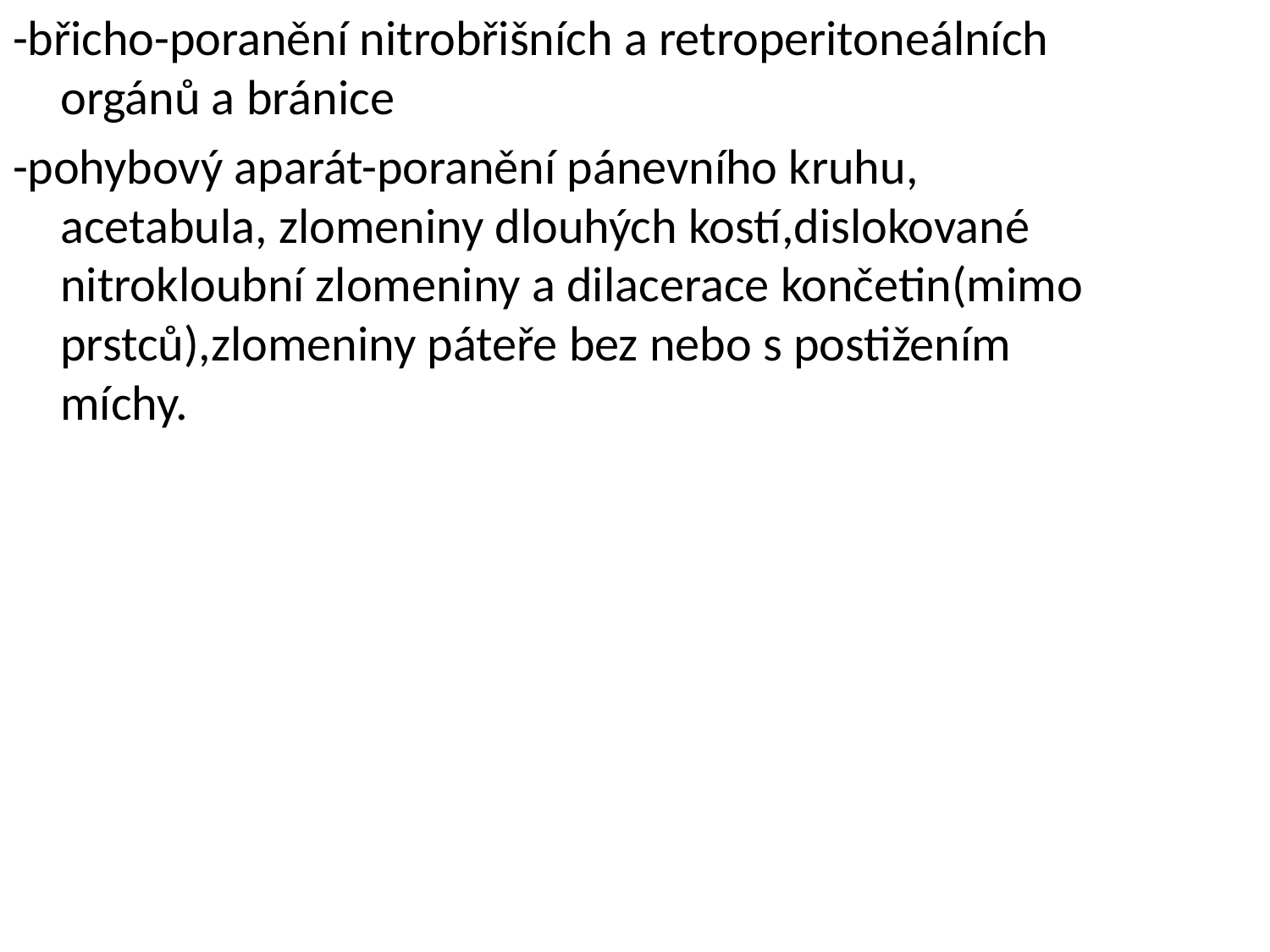

-břicho-poranění nitrobřišních a retroperitoneálních orgánů a bránice
-pohybový aparát-poranění pánevního kruhu, acetabula, zlomeniny dlouhých kostí,dislokované nitrokloubní zlomeniny a dilacerace končetin(mimo prstců),zlomeniny páteře bez nebo s postižením míchy.